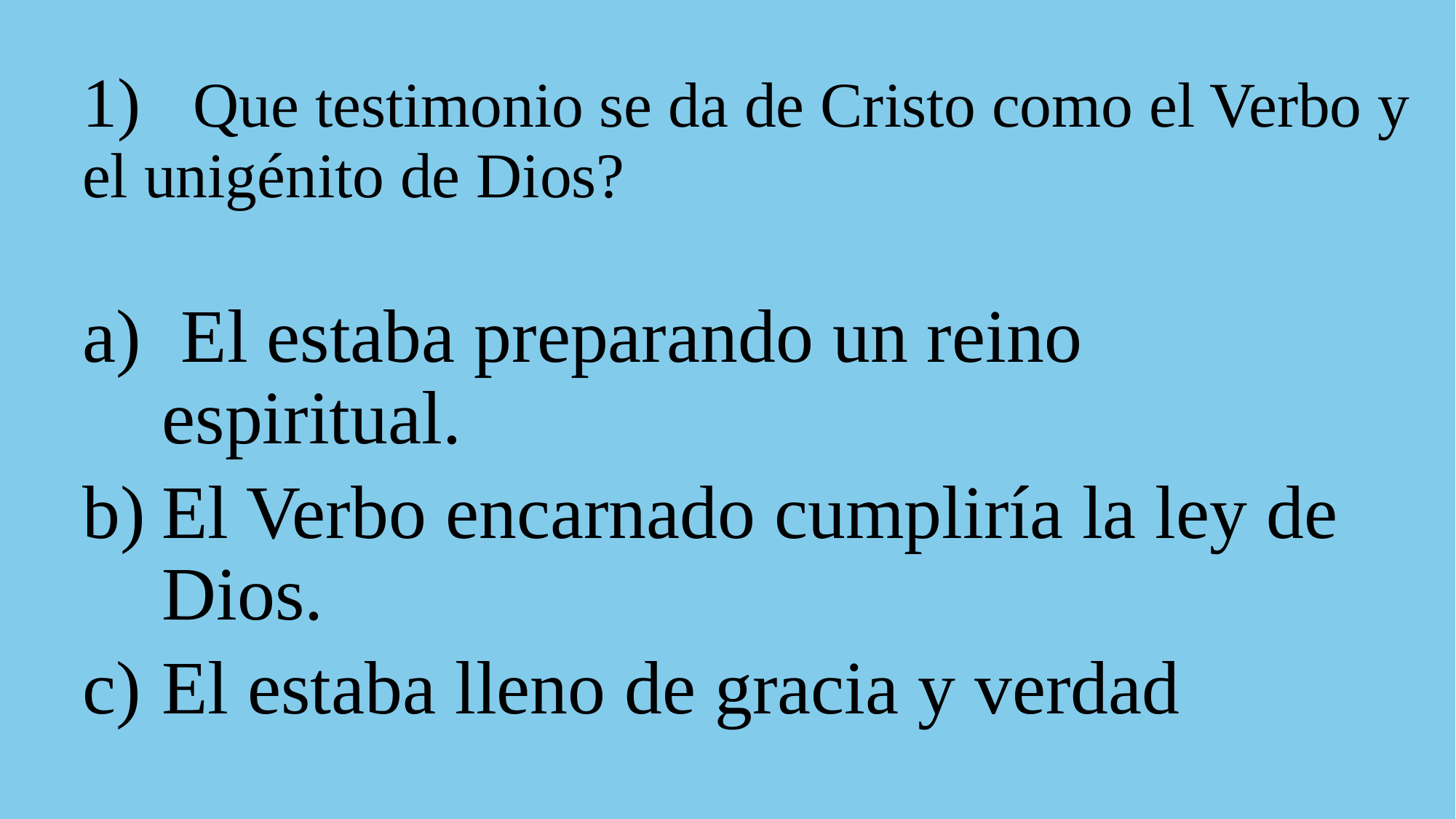

# 1)   Que testimonio se da de Cristo como el Verbo y el unigénito de Dios?
 El estaba preparando un reino espiritual.
El Verbo encarnado cumpliría la ley de Dios.
El estaba lleno de gracia y verdad